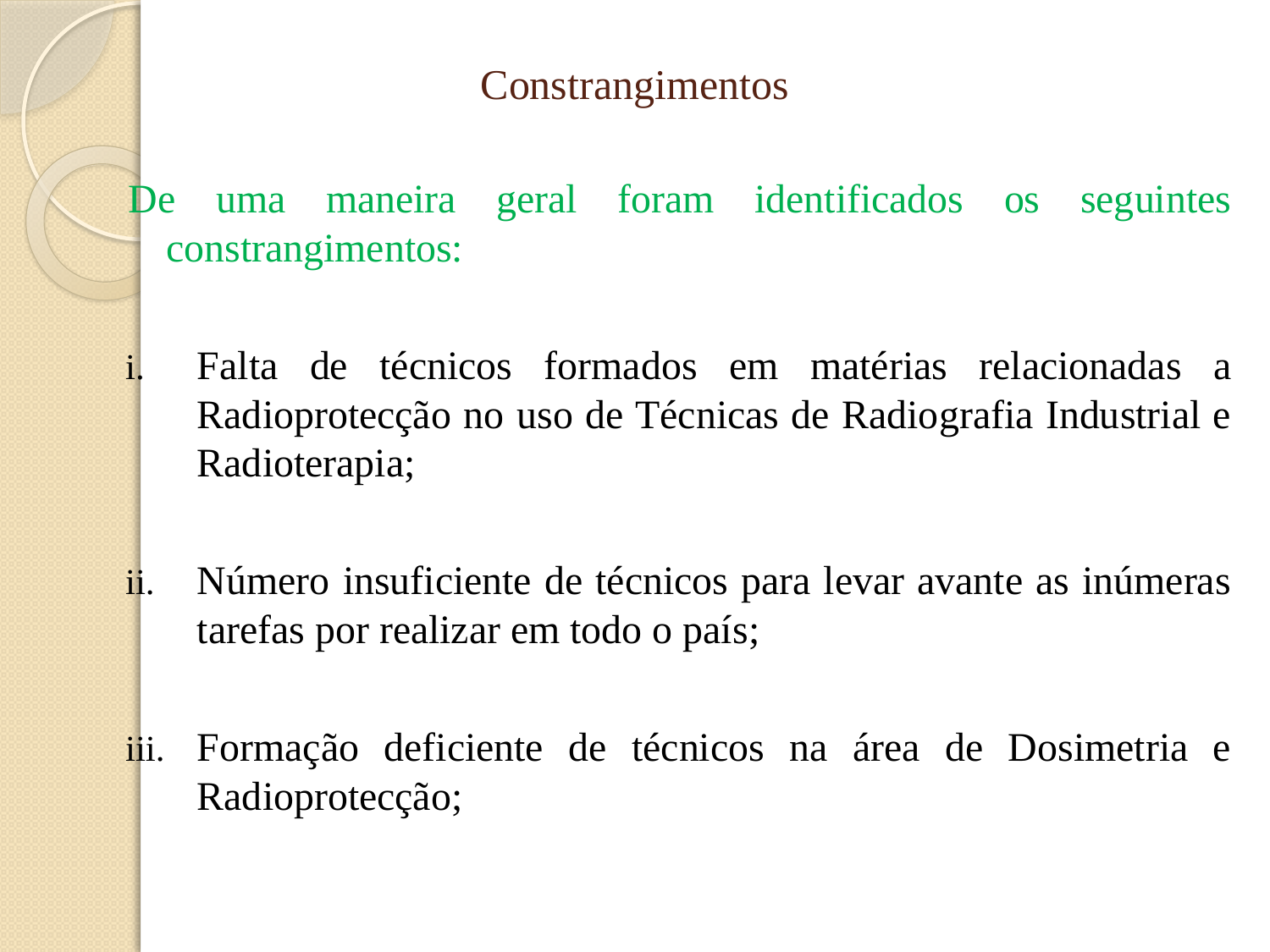

# Constrangimentos
De uma maneira geral foram identificados os seguintes constrangimentos:

Falta de técnicos formados em matérias relacionadas a Radioprotecção no uso de Técnicas de Radiografia Industrial e Radioterapia;

Número insuficiente de técnicos para levar avante as inúmeras tarefas por realizar em todo o país;

Formação deficiente de técnicos na área de Dosimetria e Radioprotecção;